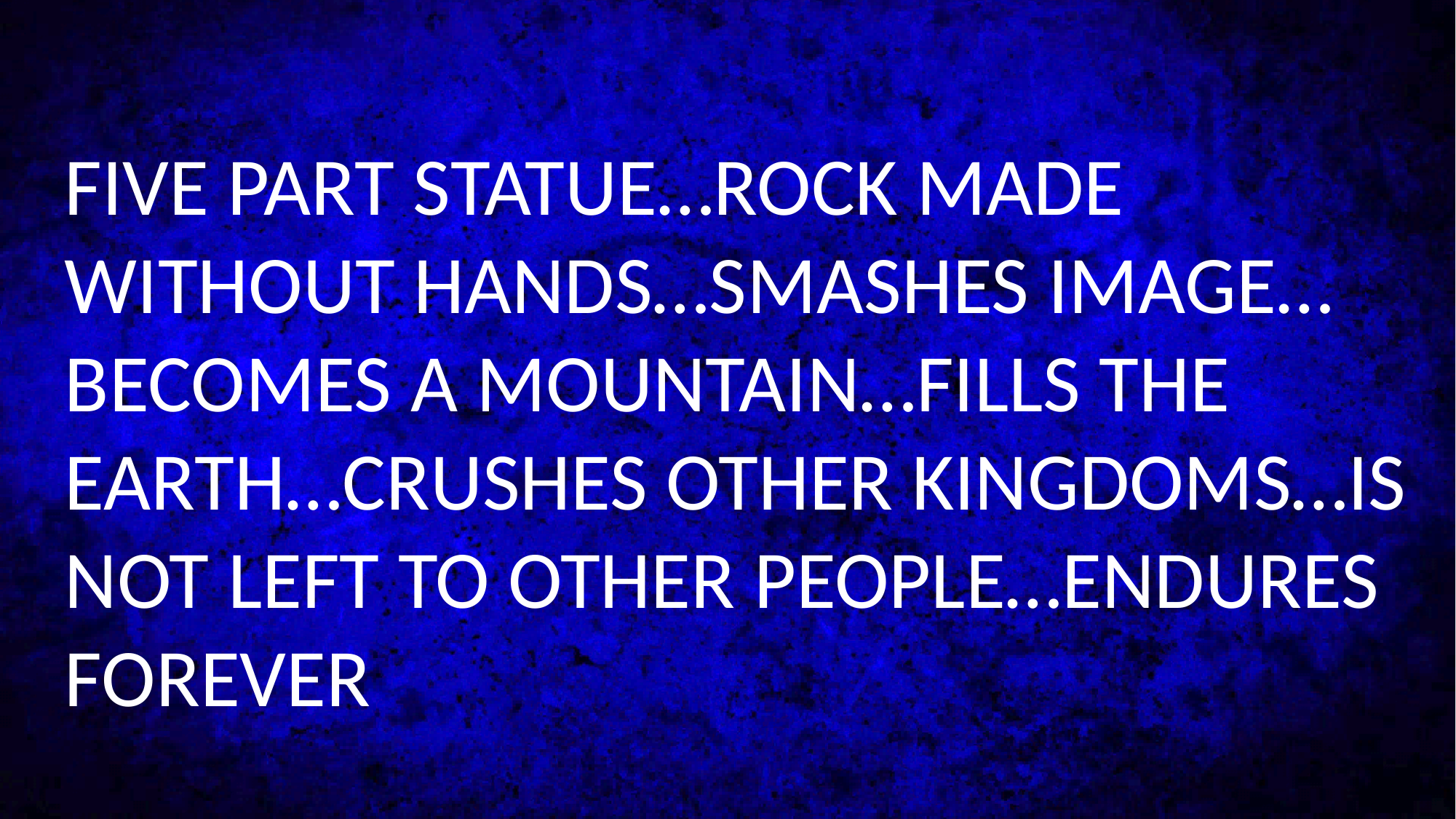

FIVE PART STATUE…ROCK MADE WITHOUT HANDS…SMASHES IMAGE…BECOMES A MOUNTAIN…FILLS THE EARTH…CRUSHES OTHER KINGDOMS…IS NOT LEFT TO OTHER PEOPLE…ENDURES FOREVER